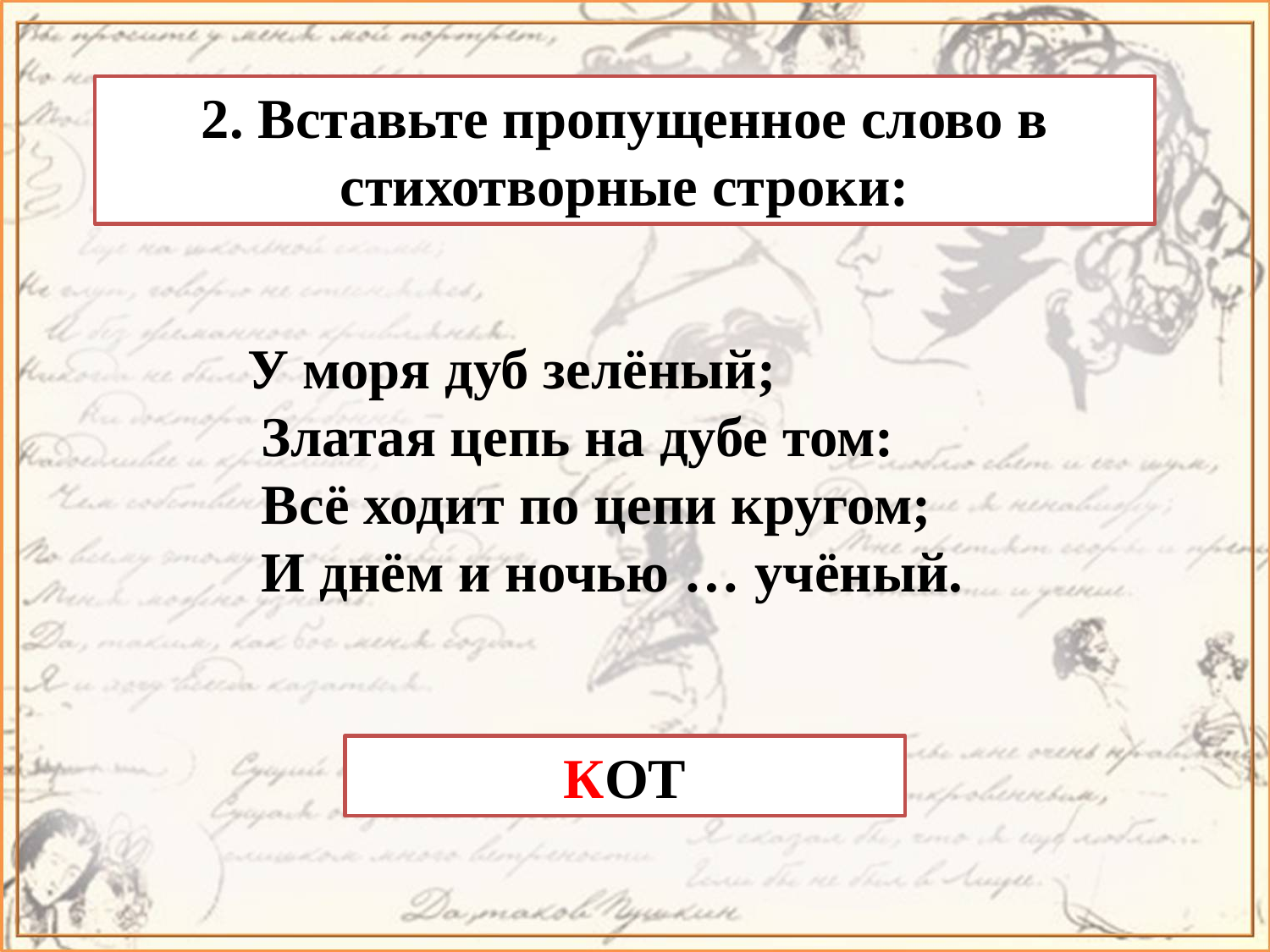

2. Вставьте пропущенное слово в стихотворные строки:
У моря дуб зелёный;
 Златая цепь на дубе том:
 Всё ходит по цепи кругом;
 И днём и ночью … учёный.
КОТ